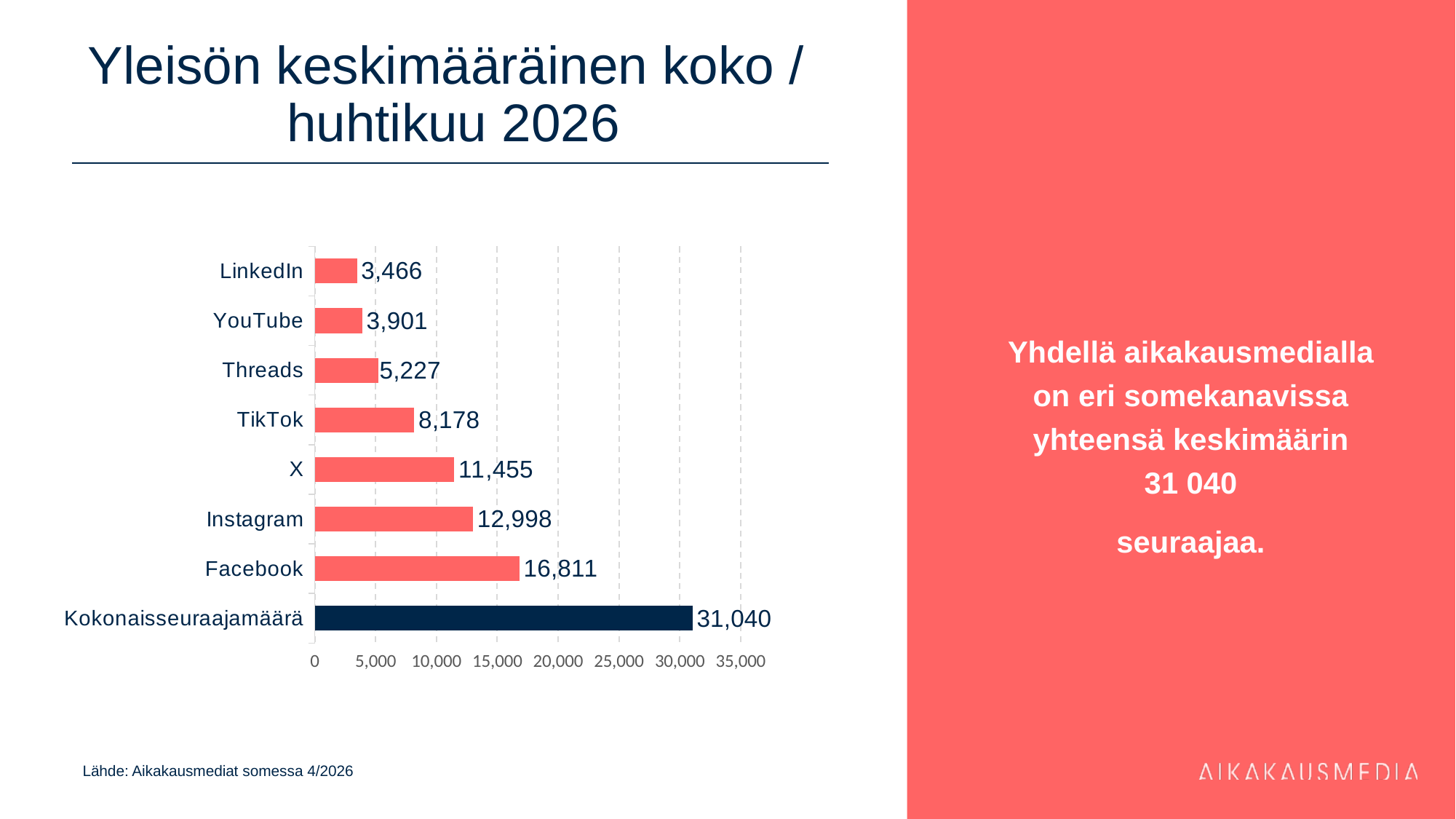

# Yleisön keskimääräinen koko / huhtikuu 2026
Yhdellä aikakausmedialla on eri somekanavissa yhteensä keskimäärin
31 040
seuraajaa.

### Chart

| Category | 16 811 |
|---|---|
| Kokonaisseuraajamäärä | 31040.361581920904 |
| Facebook | 16810.7875 |
| Instagram | 12997.802919708029 |
| X | 11455.209302325582 |
| TikTok | 8177.684210526316 |
| Threads | 5226.944444444444 |
| YouTube | 3900.9285714285716 |
| LinkedIn | 3466.029411764706 |